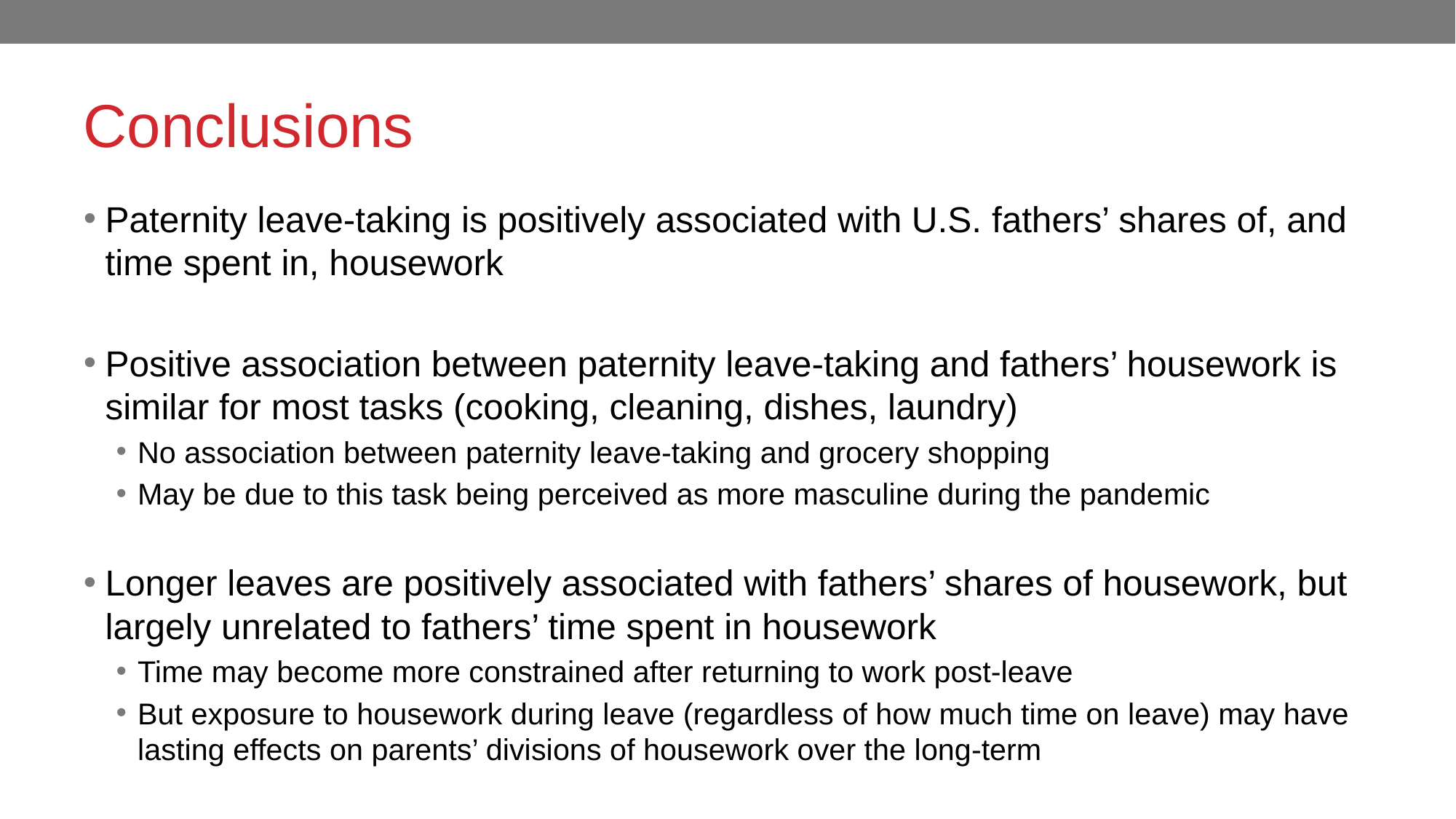

# Conclusions
Paternity leave-taking is positively associated with U.S. fathers’ shares of, and time spent in, housework

Positive association between paternity leave-taking and fathers’ housework is similar for most tasks (cooking, cleaning, dishes, laundry)
No association between paternity leave-taking and grocery shopping
May be due to this task being perceived as more masculine during the pandemic

Longer leaves are positively associated with fathers’ shares of housework, but largely unrelated to fathers’ time spent in housework
Time may become more constrained after returning to work post-leave
But exposure to housework during leave (regardless of how much time on leave) may have lasting effects on parents’ divisions of housework over the long-term